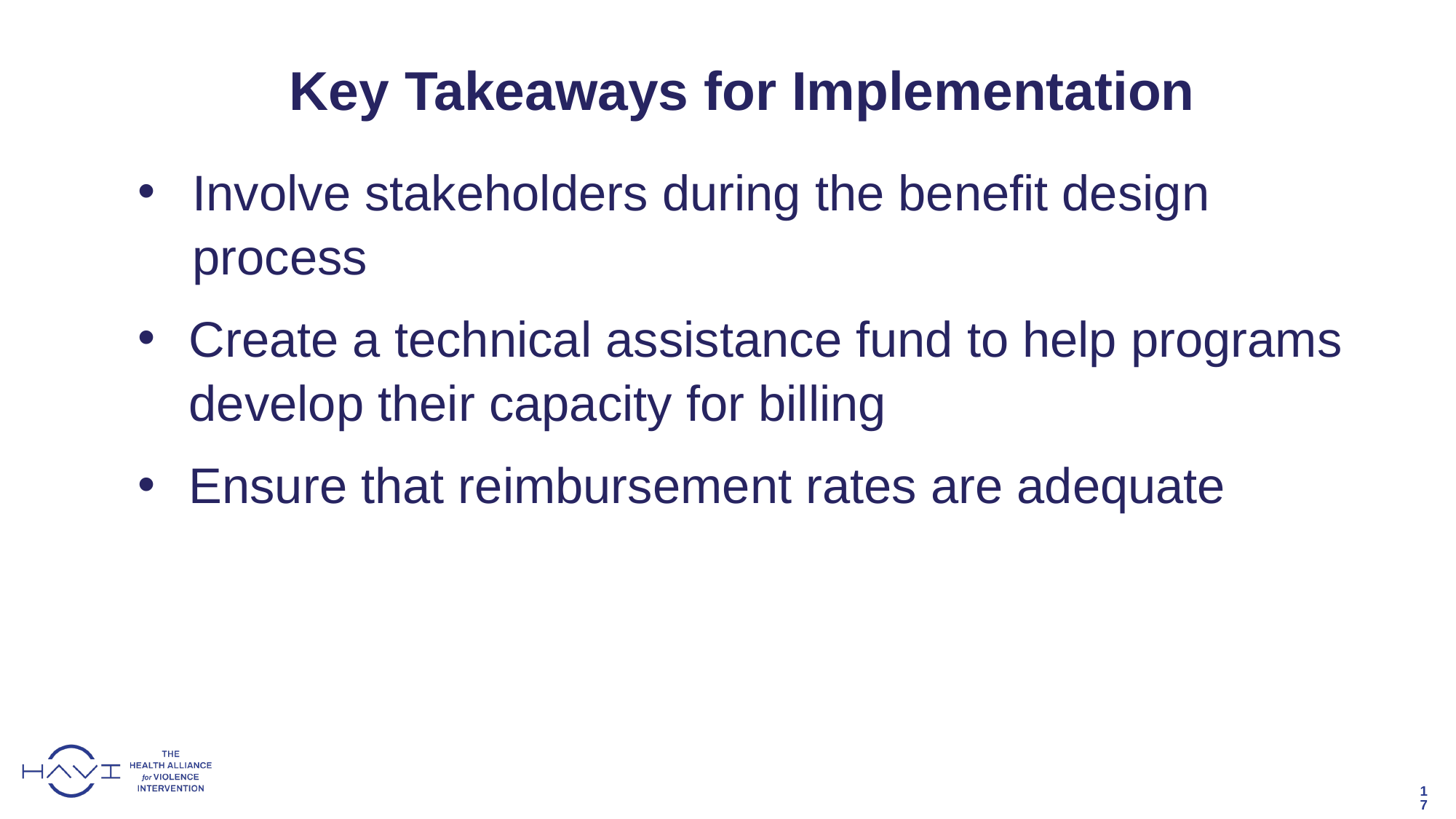

Key Takeaways for Implementation
Involve stakeholders during the benefit design process
Create a technical assistance fund to help programs develop their capacity for billing
Ensure that reimbursement rates are adequate

17